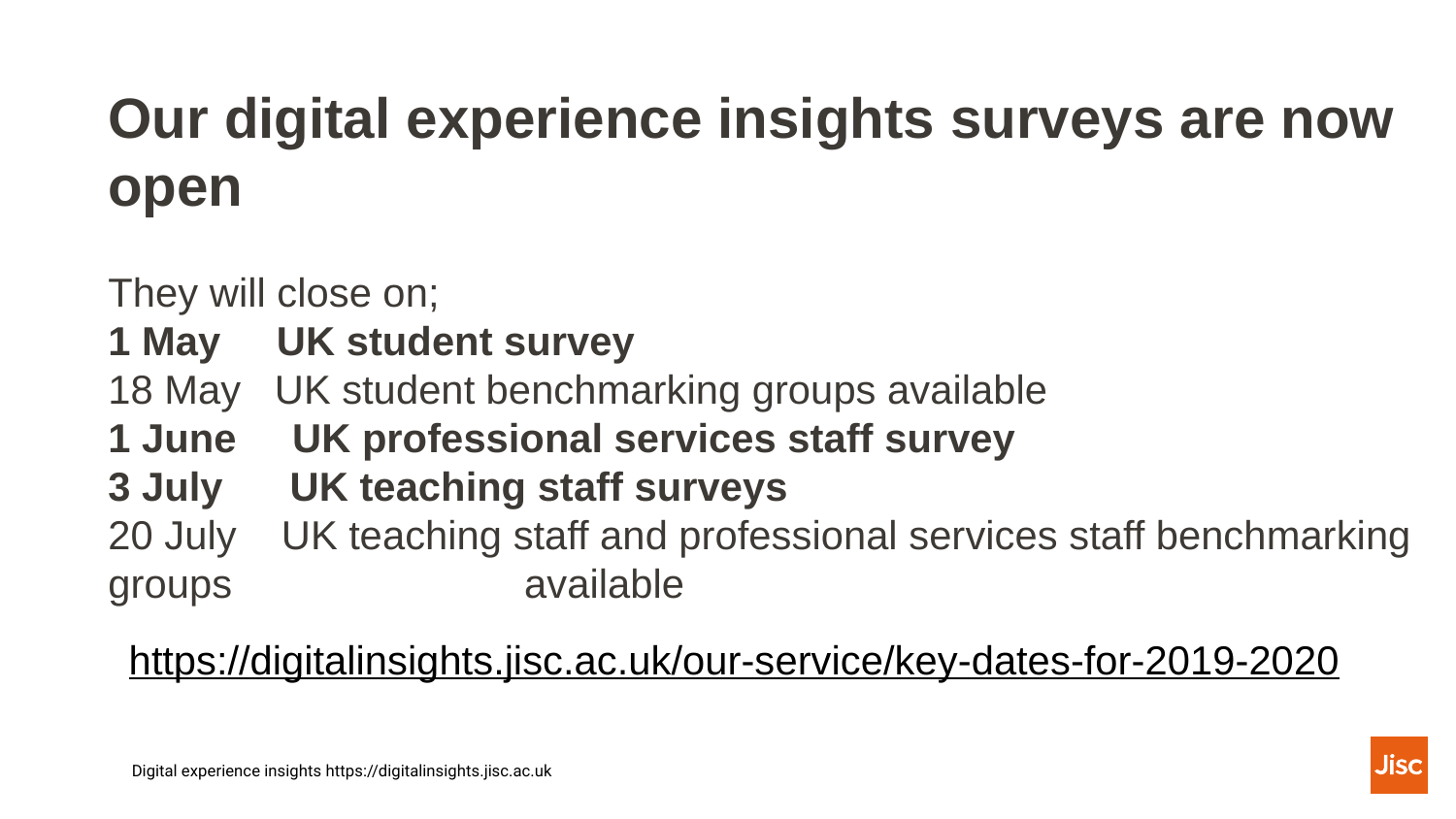

Our digital experience insights surveys are now open

They will close on;
1 May     UK student survey
18 May   UK student benchmarking groups available
1 June     UK professional services staff survey
3 July      UK teaching staff surveys
20 July    UK teaching staff and professional services staff benchmarking groups .     …………….available
https://digitalinsights.jisc.ac.uk/our-service/key-dates-for-2019-2020
Digital experience insights https://digitalinsights.jisc.ac.uk